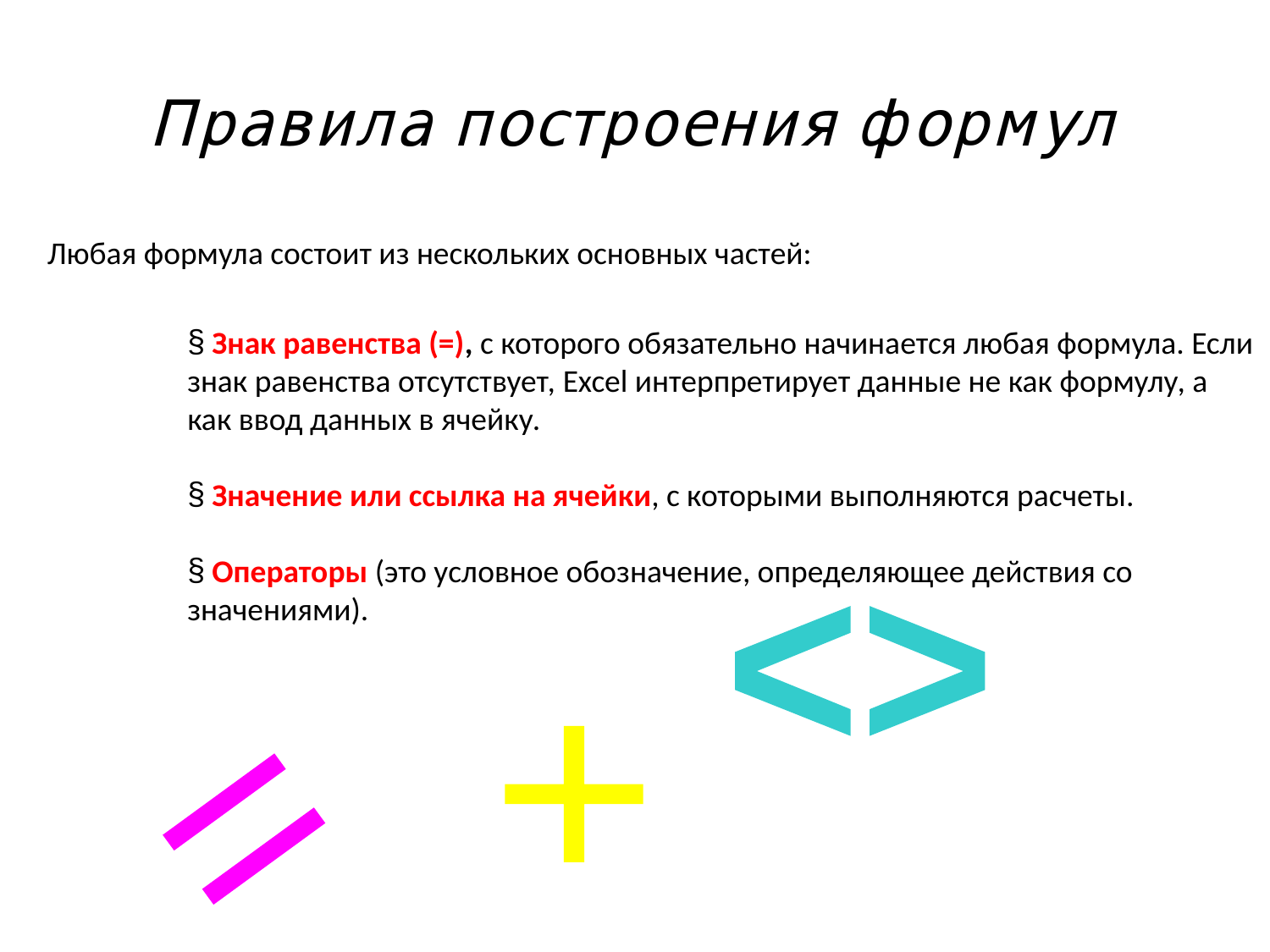

Правила построения формул
Любая формула состоит из нескольких основных частей:
 Знак равенства (=), с которого обязательно начинается любая формула. Если знак равенства отсутствует, Excel интерпретирует данные не как формулу, а как ввод данных в ячейку.
 Значение или ссылка на ячейки, с которыми выполняются расчеты.
 Операторы (это условное обозначение, определяющее действия со значениями).
<>
+
=
/